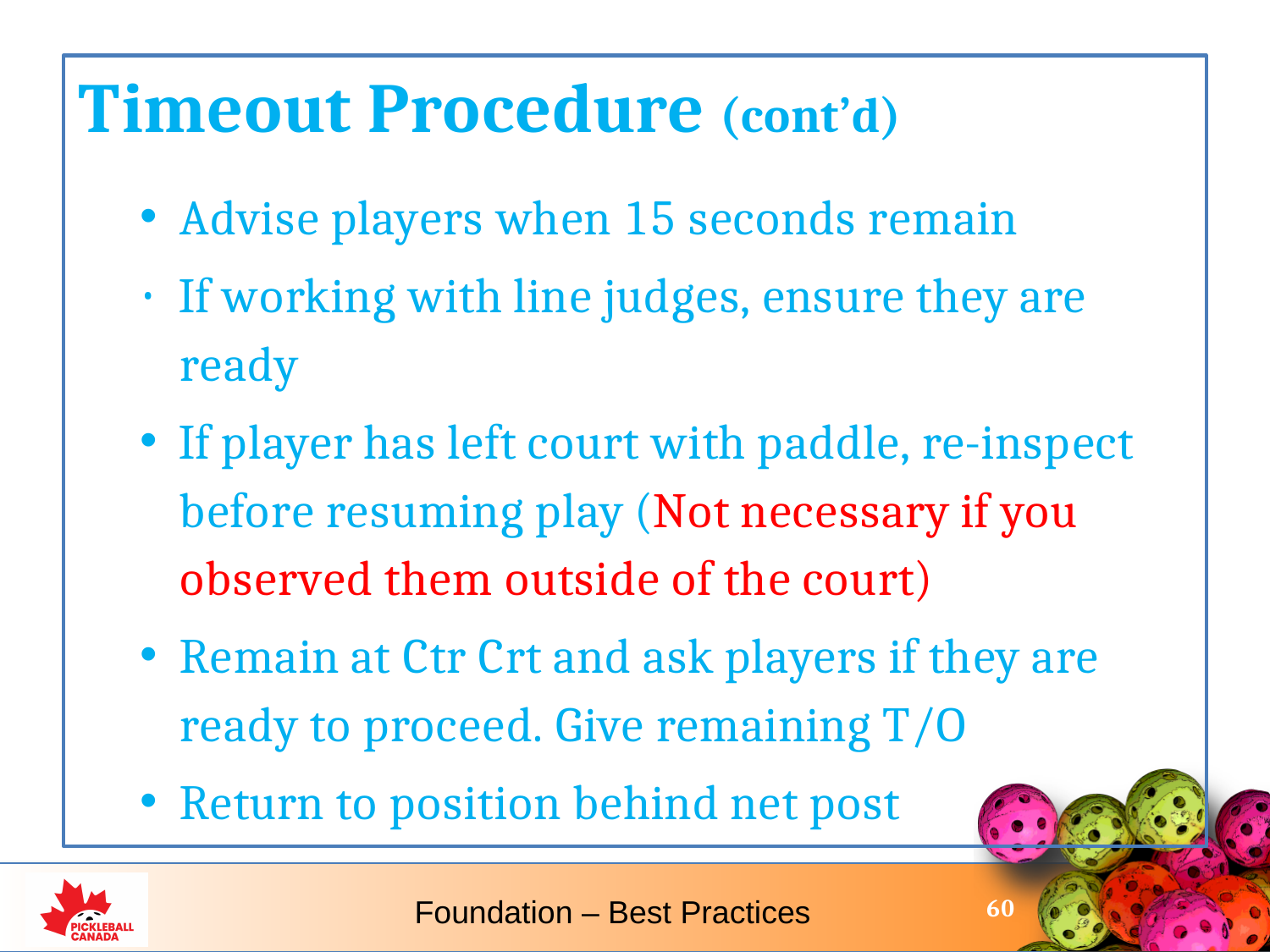

Timeout Procedure (cont’d)
Advise players when 15 seconds remain
If working with line judges, ensure they are ready
If player has left court with paddle, re-inspect before resuming play (Not necessary if you observed them outside of the court)
Remain at Ctr Crt and ask players if they are ready to proceed. Give remaining T/O
Return to position behind net post